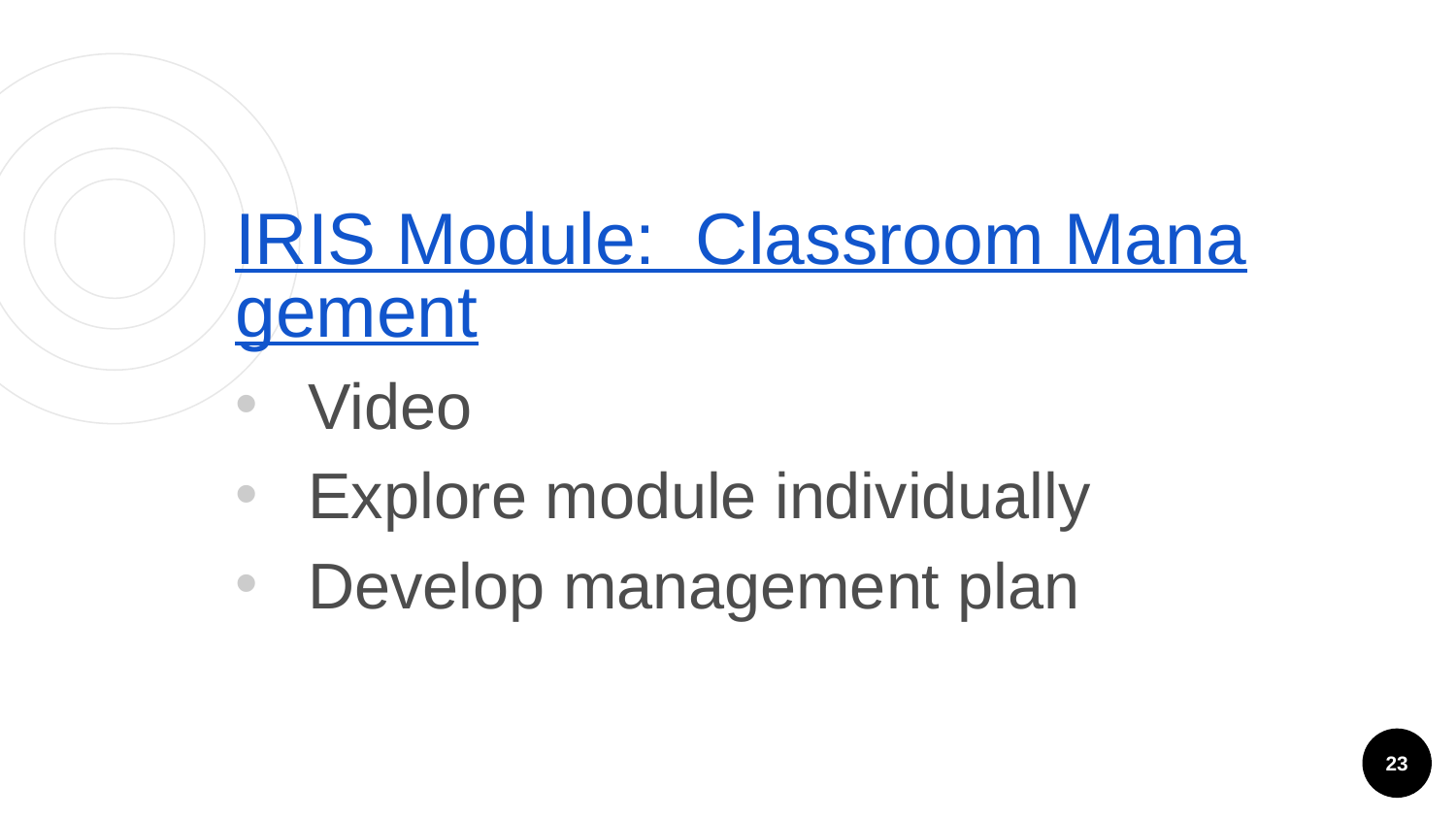

# Iris Module
IRIS Module:  Classroom Management
Video
Explore module individually
Develop management plan

23